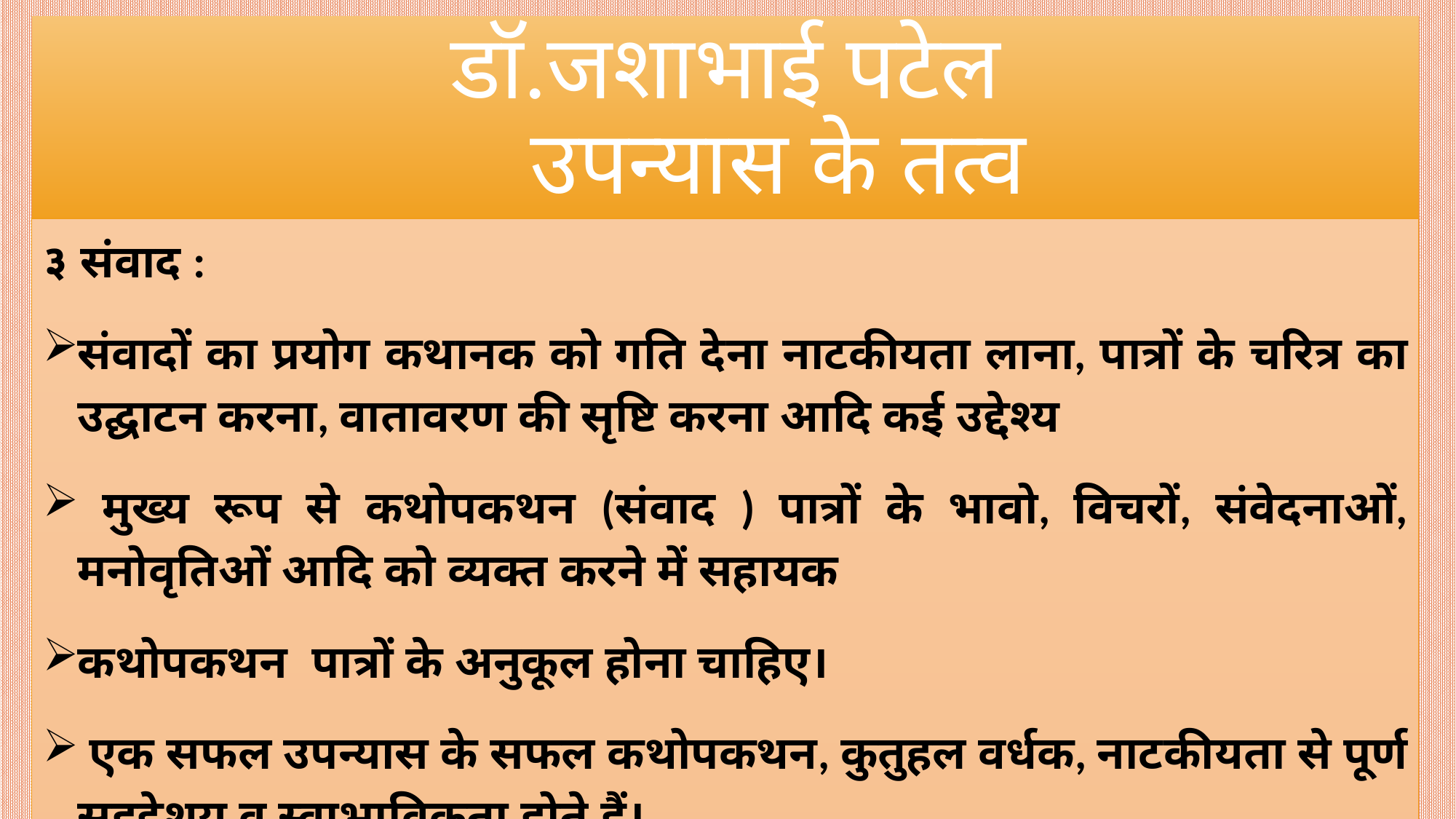

# डॉ.जशाभाई पटेल उपन्यास के तत्व
३ संवाद :
संवादों का प्रयोग कथानक को गति देना नाटकीयता लाना, पात्रों के चरित्र का उद्घाटन करना, वातावरण की सृष्टि करना आदि कई उद्देश्य
 मुख्य रूप से कथोपकथन (संवाद ) पात्रों के भावो, विचरों, संवेदनाओं, मनोवृतिओं आदि को व्यक्त करने में सहायक
कथोपकथन  पात्रों के अनुकूल होना चाहिए।
 एक सफल उपन्यास के सफल कथोपकथन, कुतुहल वर्धक, नाटकीयता से पूर्ण सहद्देशय व स्वाभाविकता होते हैं।